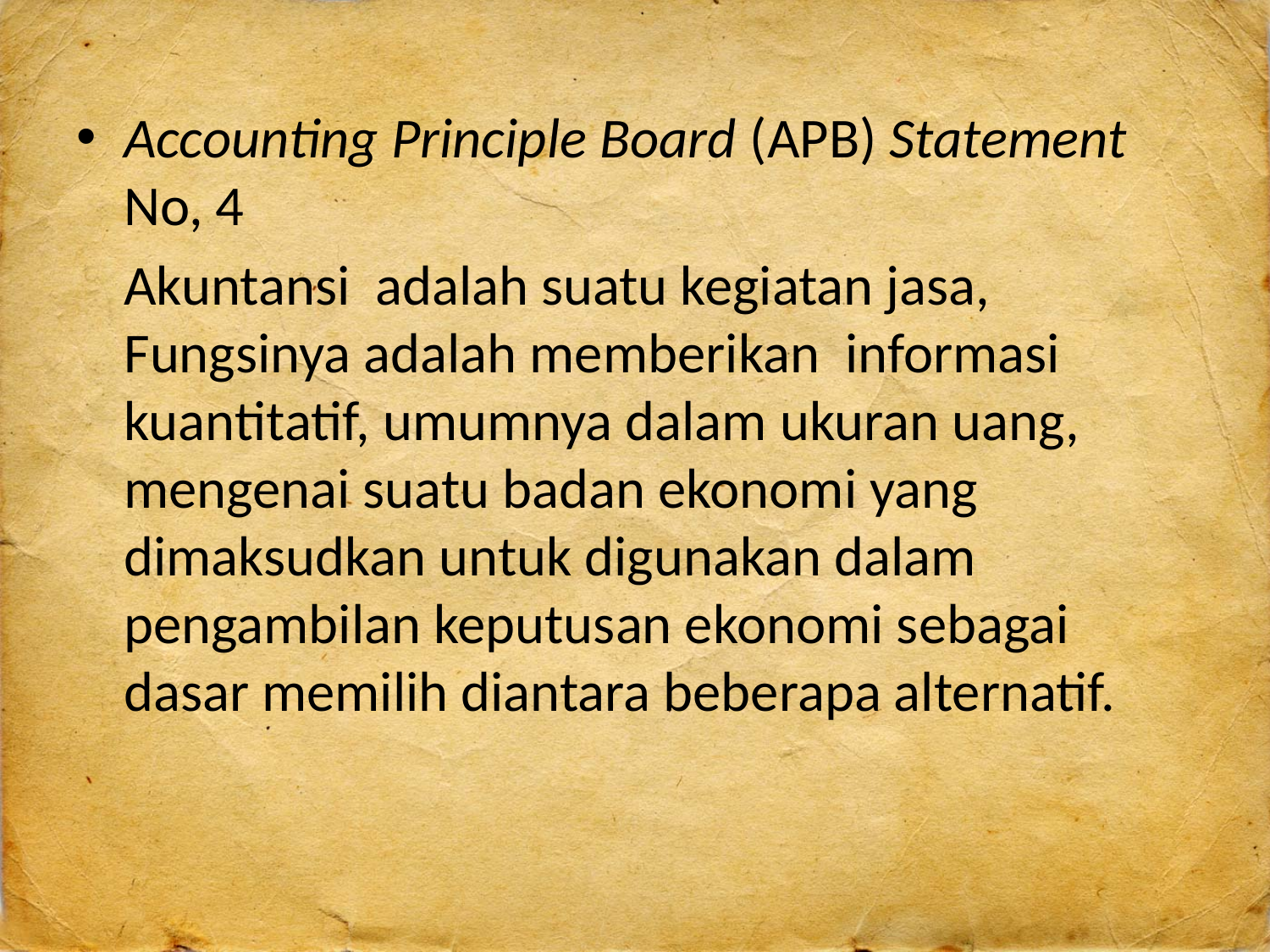

Accounting Principle Board (APB) Statement No, 4
	Akuntansi  adalah suatu kegiatan jasa, Fungsinya adalah memberikan  informasi kuantitatif, umumnya dalam ukuran uang, mengenai suatu badan ekonomi yang dimaksudkan untuk digunakan dalam  pengambilan keputusan ekonomi sebagai dasar memilih diantara beberapa alternatif.